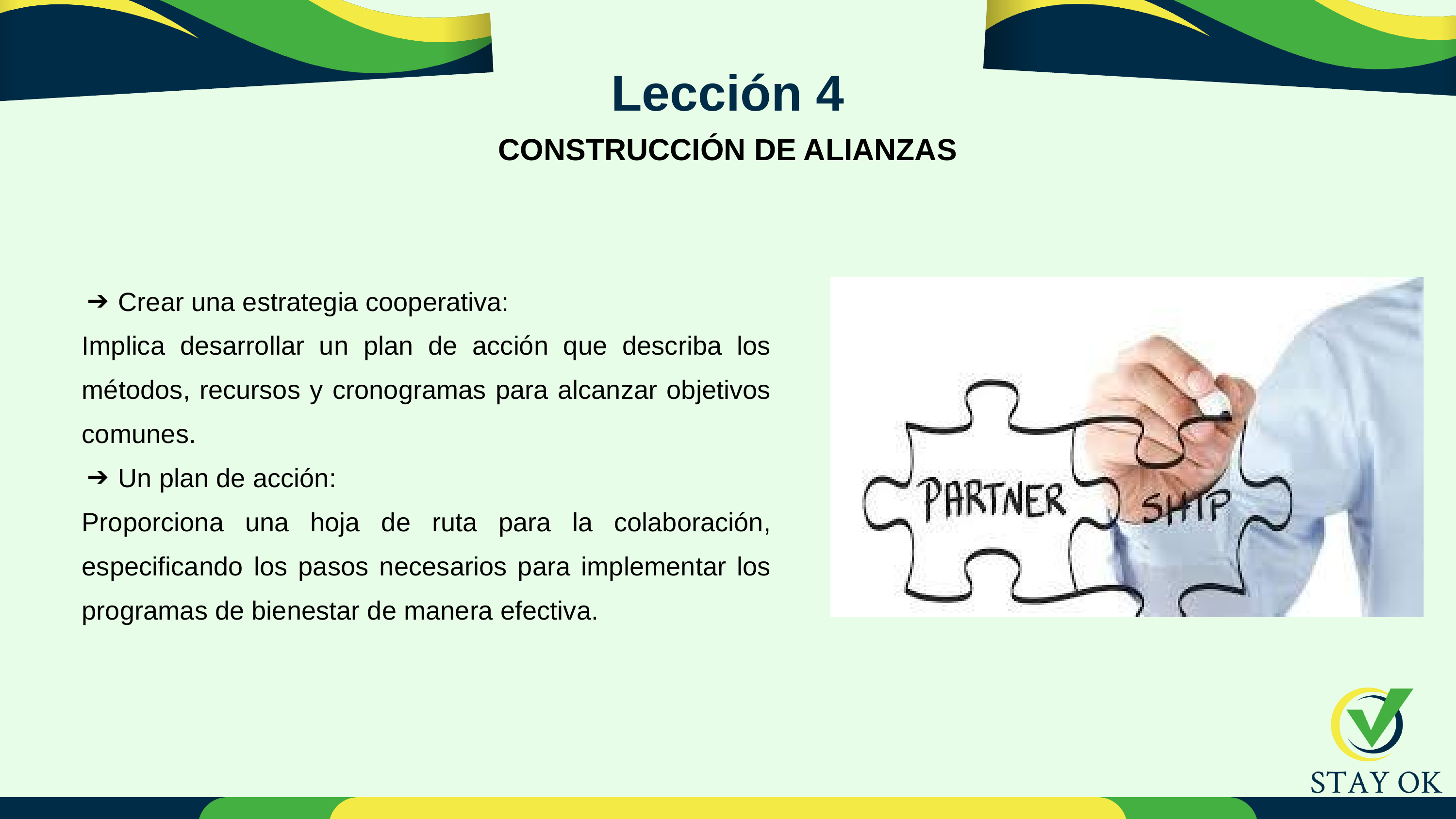

Lección 4
CONSTRUCCIÓN DE ALIANZAS
Crear una estrategia cooperativa:
Implica desarrollar un plan de acción que describa los métodos, recursos y cronogramas para alcanzar objetivos comunes.
Un plan de acción:
Proporciona una hoja de ruta para la colaboración, especificando los pasos necesarios para implementar los programas de bienestar de manera efectiva.